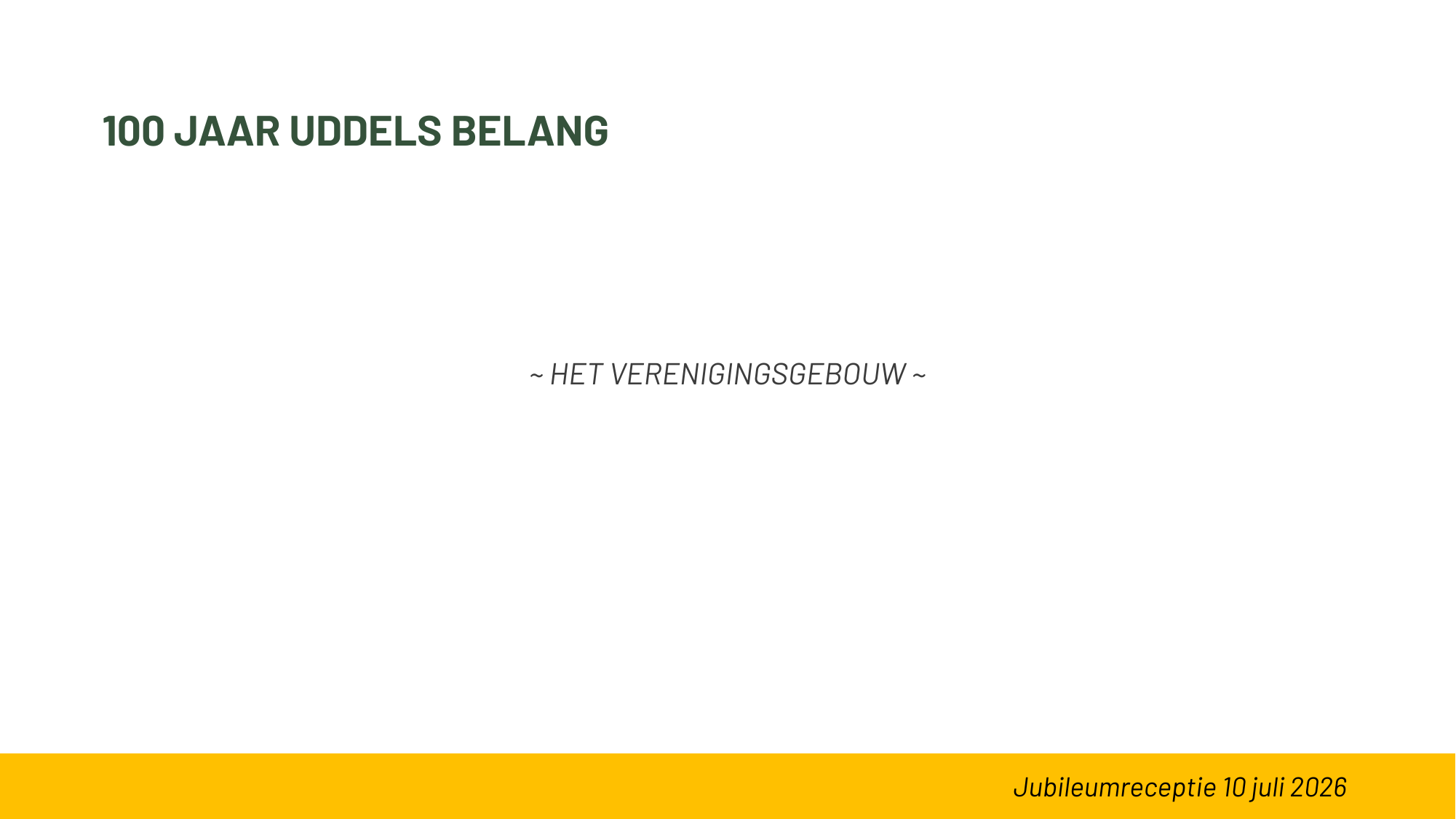

100 JAAR UDDELS BELANG
~ HET VERENIGINGSGEBOUW ~

Jubileumreceptie 10 juli 2026